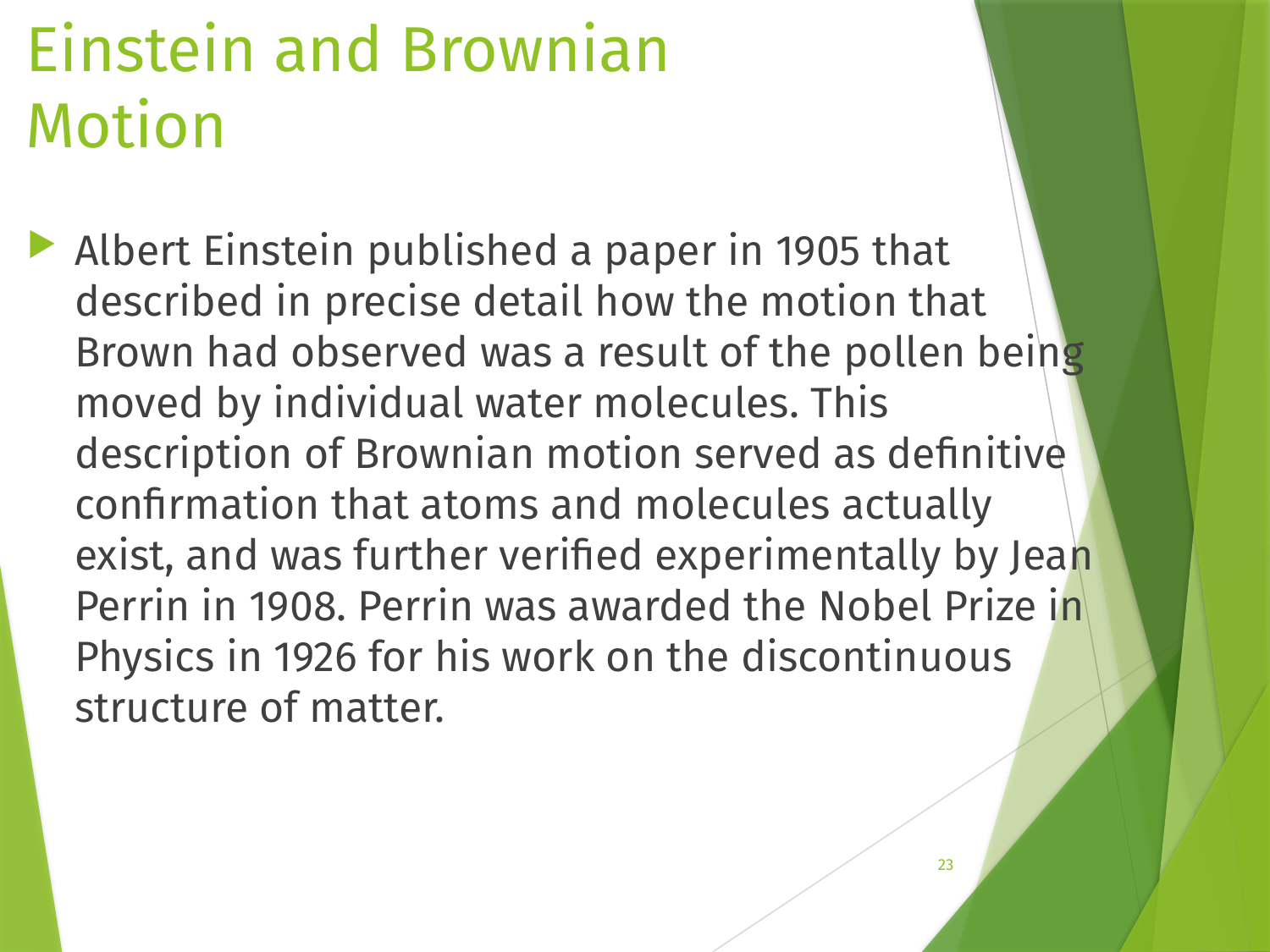

# Einstein and Brownian Motion
Albert Einstein published a paper in 1905 that described in precise detail how the motion that Brown had observed was a result of the pollen being moved by individual water molecules. This description of Brownian motion served as definitive confirmation that atoms and molecules actually exist, and was further verified experimentally by Jean Perrin in 1908. Perrin was awarded the Nobel Prize in Physics in 1926 for his work on the discontinuous structure of matter.
23